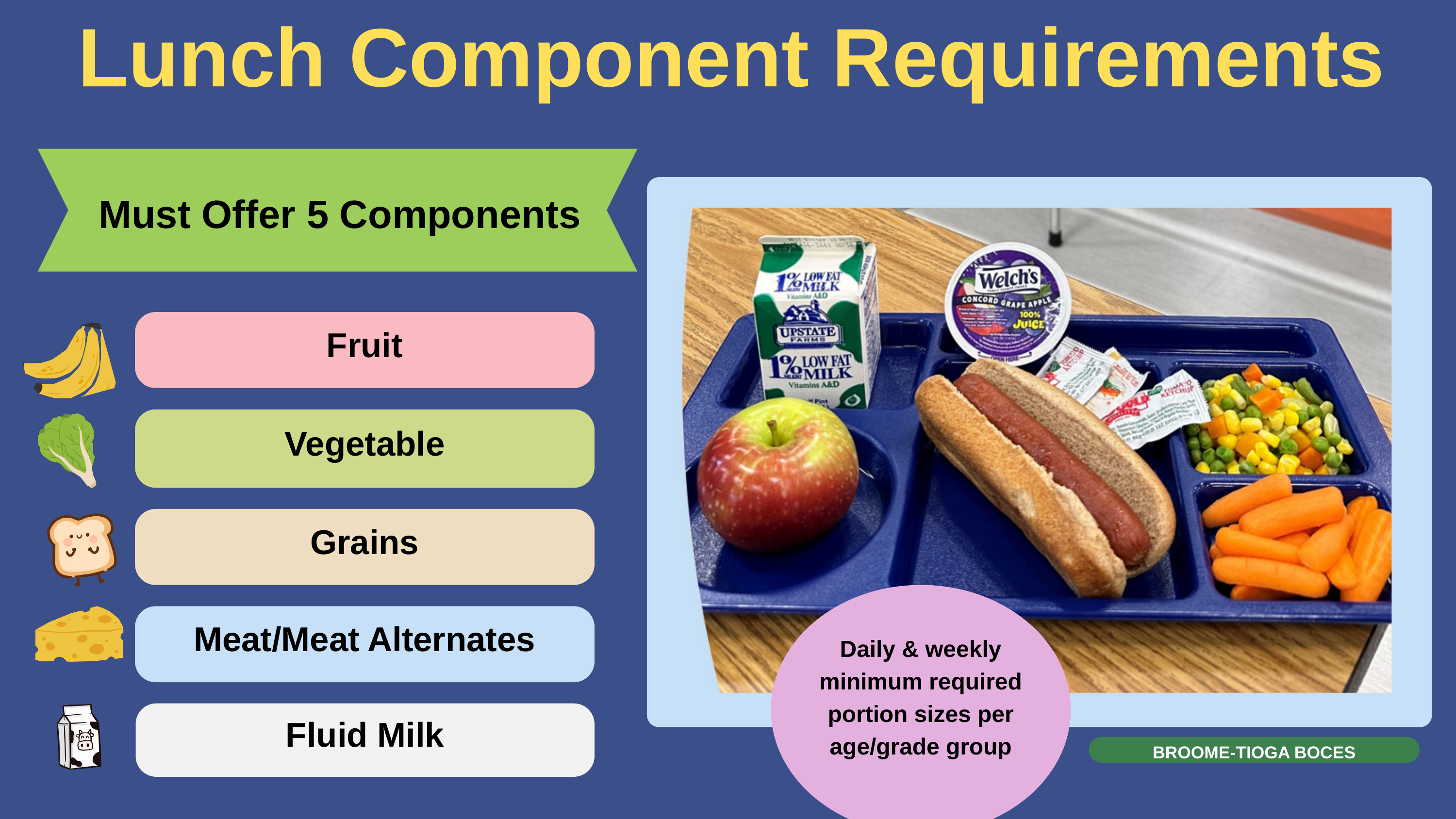

Lunch Component Requirements

Must Offer 5 Components

Fruit

Vegetable

Grains

Meat/Meat Alternates
Daily & weekly minimum required portion sizes per age/grade group

Fluid Milk

BROOME-TIOGA BOCES